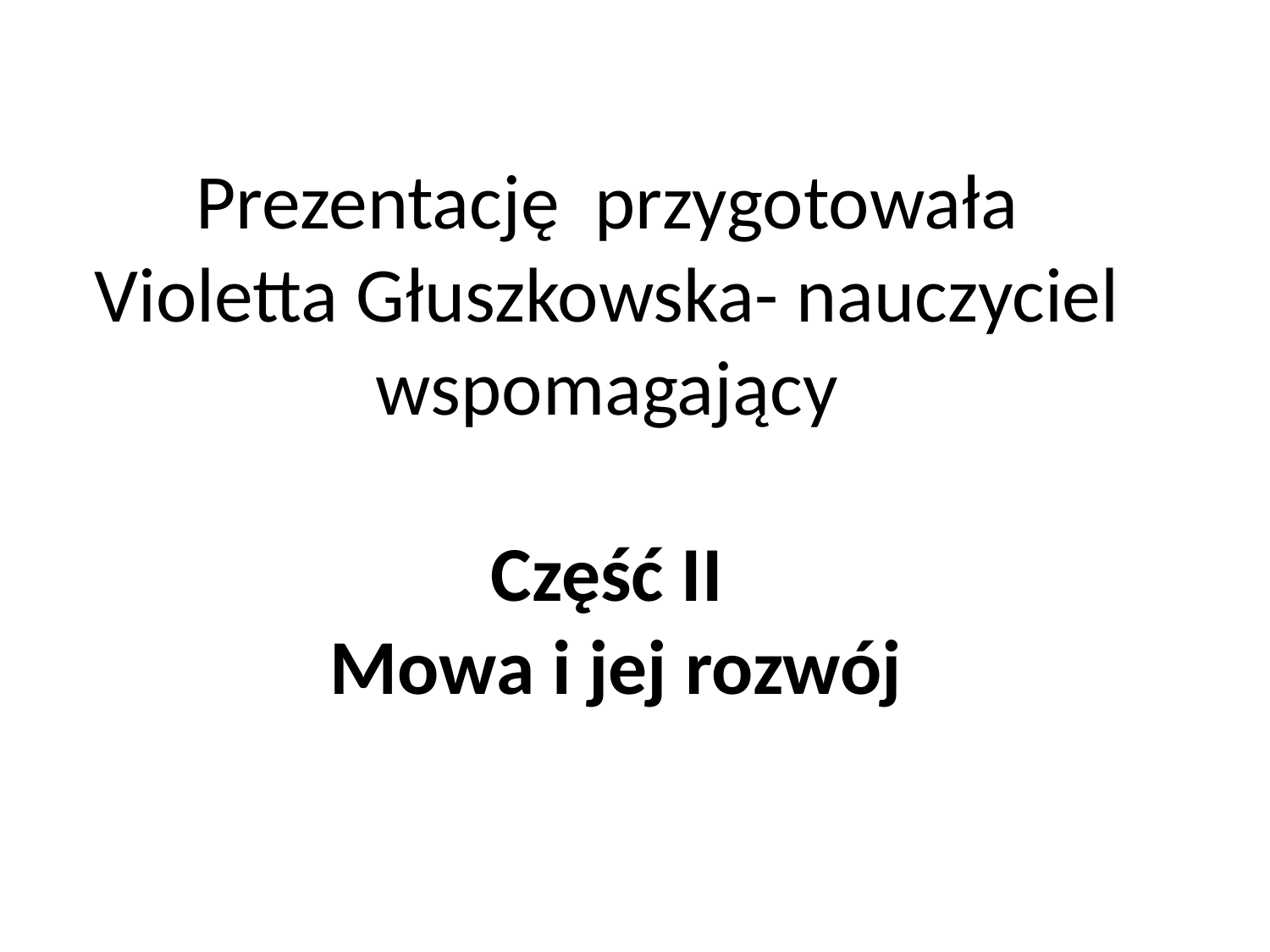

# Prezentację  przygotowała Violetta Głuszkowska- nauczyciel wspomagający Część II Mowa i jej rozwój